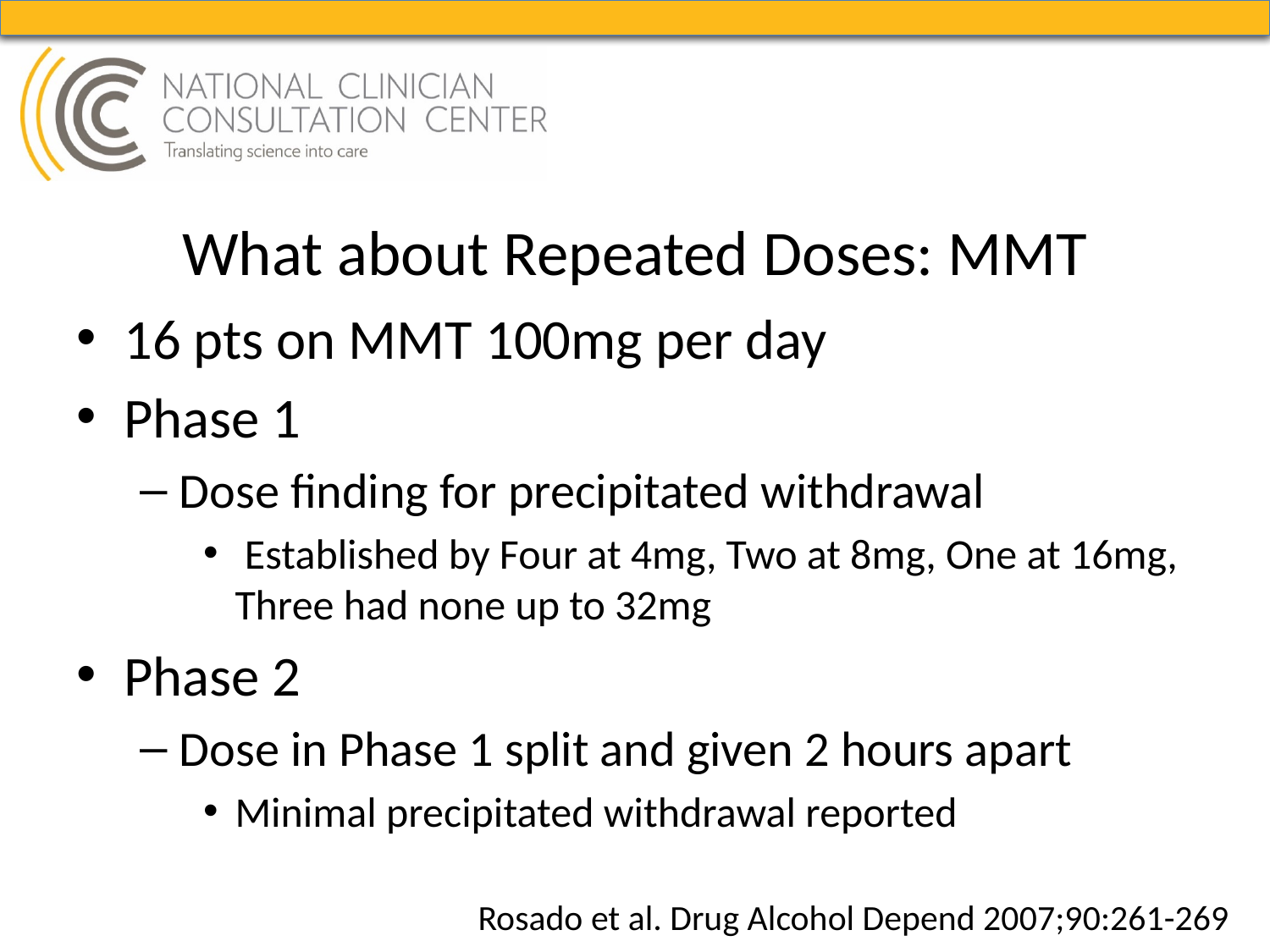

# What about Repeated Doses: MMT
16 pts on MMT 100mg per day
Phase 1
Dose finding for precipitated withdrawal
 Established by Four at 4mg, Two at 8mg, One at 16mg, Three had none up to 32mg
Phase 2
Dose in Phase 1 split and given 2 hours apart
Minimal precipitated withdrawal reported

Rosado et al. Drug Alcohol Depend 2007;90:261-269